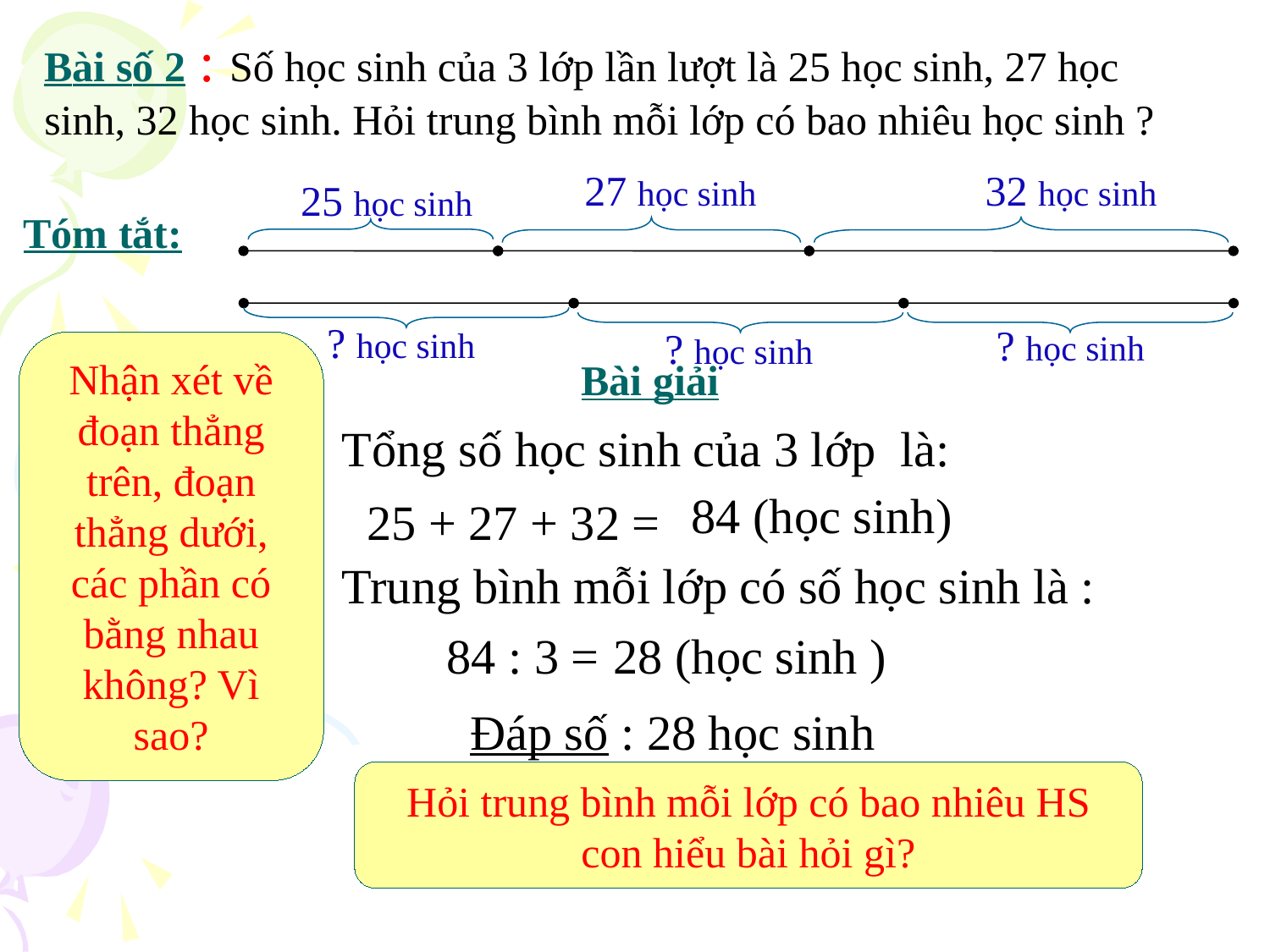

Bài số 2 : Số học sinh của 3 lớp lần lượt là 25 học sinh, 27 học sinh, 32 học sinh. Hỏi trung bình mỗi lớp có bao nhiêu học sinh ?

  27 học sinh
       32 học sinh
25 học sinh

? học sinh
? học sinh
? học sinh
Tóm tắt:
Nhận xét về đoạn thẳng trên, đoạn thẳng dưới, các phần có bằng nhau không? Vì sao?
Bài giải
Tổng số học sinh của 3 lớp  là:

25 + 27 + 32 =
84 (học sinh)

Trung bình mỗi lớp có số học sinh là :

84 : 3 =
    28 (học sinh )
Đáp số : 28 học sinh

Hỏi trung bình mỗi lớp có bao nhiêu HS con hiểu bài hỏi gì?